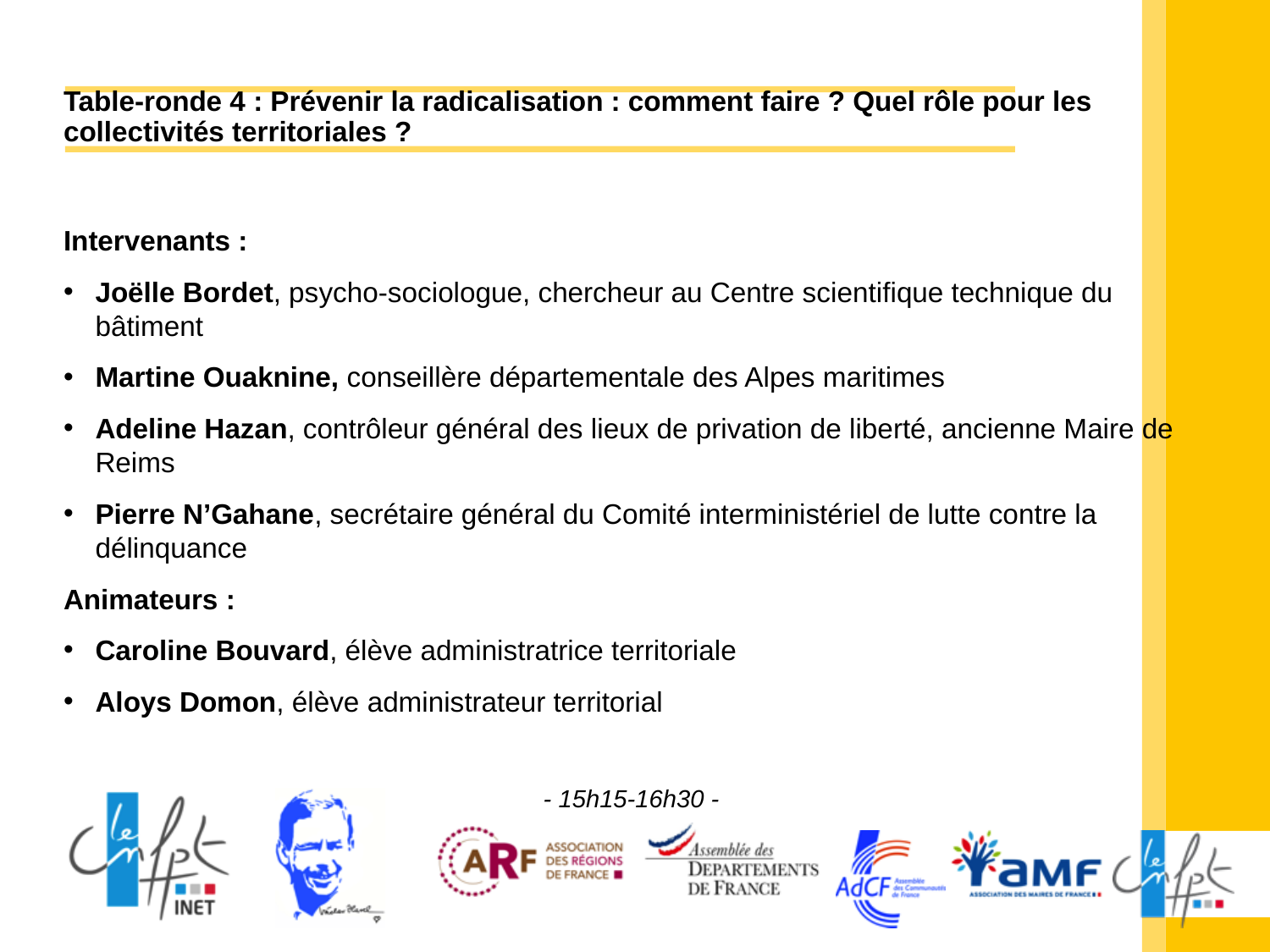

# Table-ronde 4 : Prévenir la radicalisation : comment faire ? Quel rôle pour les collectivités territoriales ?
Intervenants :
Joëlle Bordet, psycho-sociologue, chercheur au Centre scientifique technique du bâtiment
Martine Ouaknine, conseillère départementale des Alpes maritimes
Adeline Hazan, contrôleur général des lieux de privation de liberté, ancienne Maire de Reims
Pierre N’Gahane, secrétaire général du Comité interministériel de lutte contre la délinquance
Animateurs :
Caroline Bouvard, élève administratrice territoriale
Aloys Domon, élève administrateur territorial

- 15h15-16h30 -